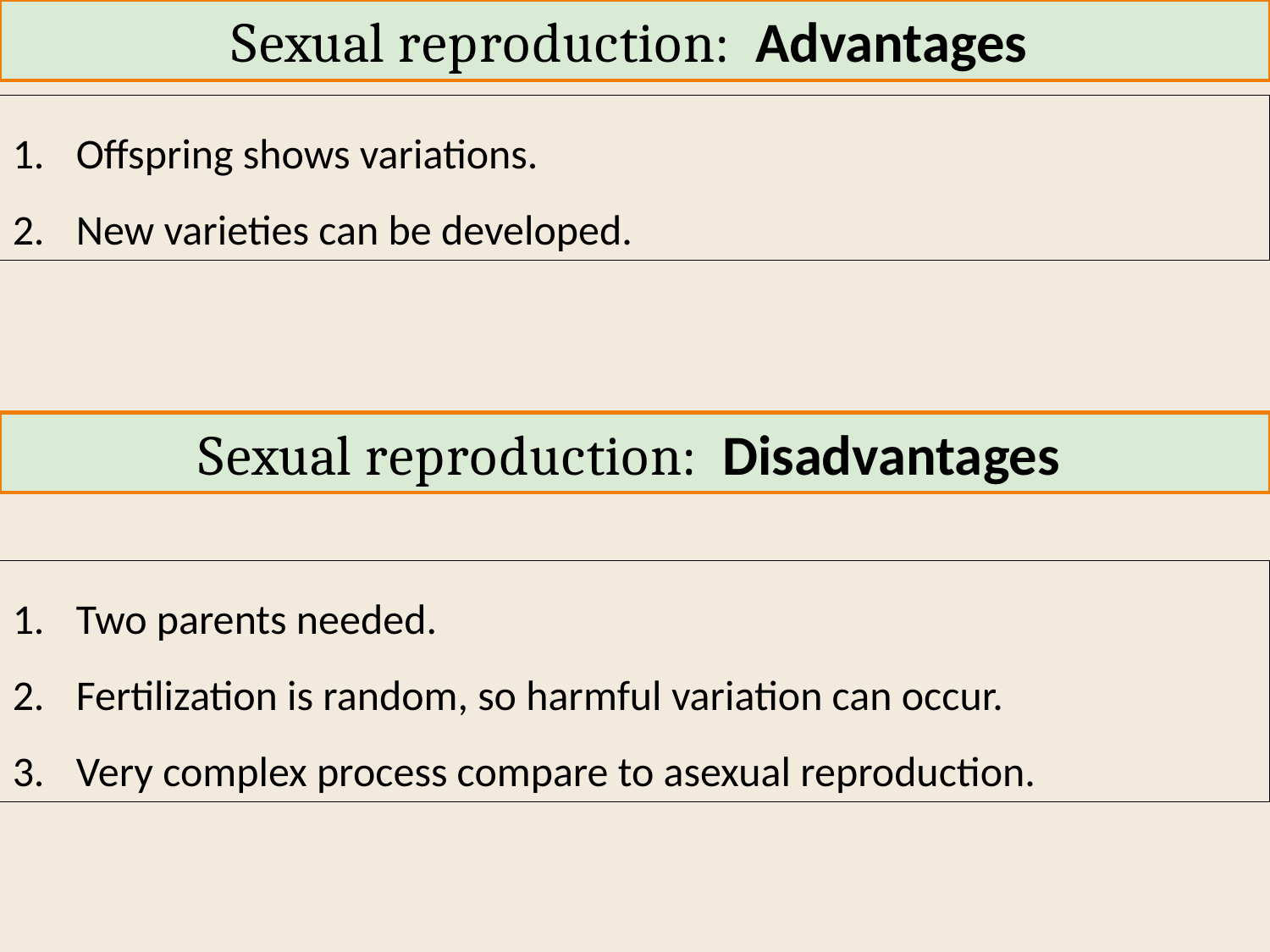

Sexual reproduction:  Advantages
Offspring shows variations.
New varieties can be developed.
Sexual reproduction:  Disadvantages
Two parents needed.
Fertilization is random, so harmful variation can occur.
Very complex process compare to asexual reproduction.